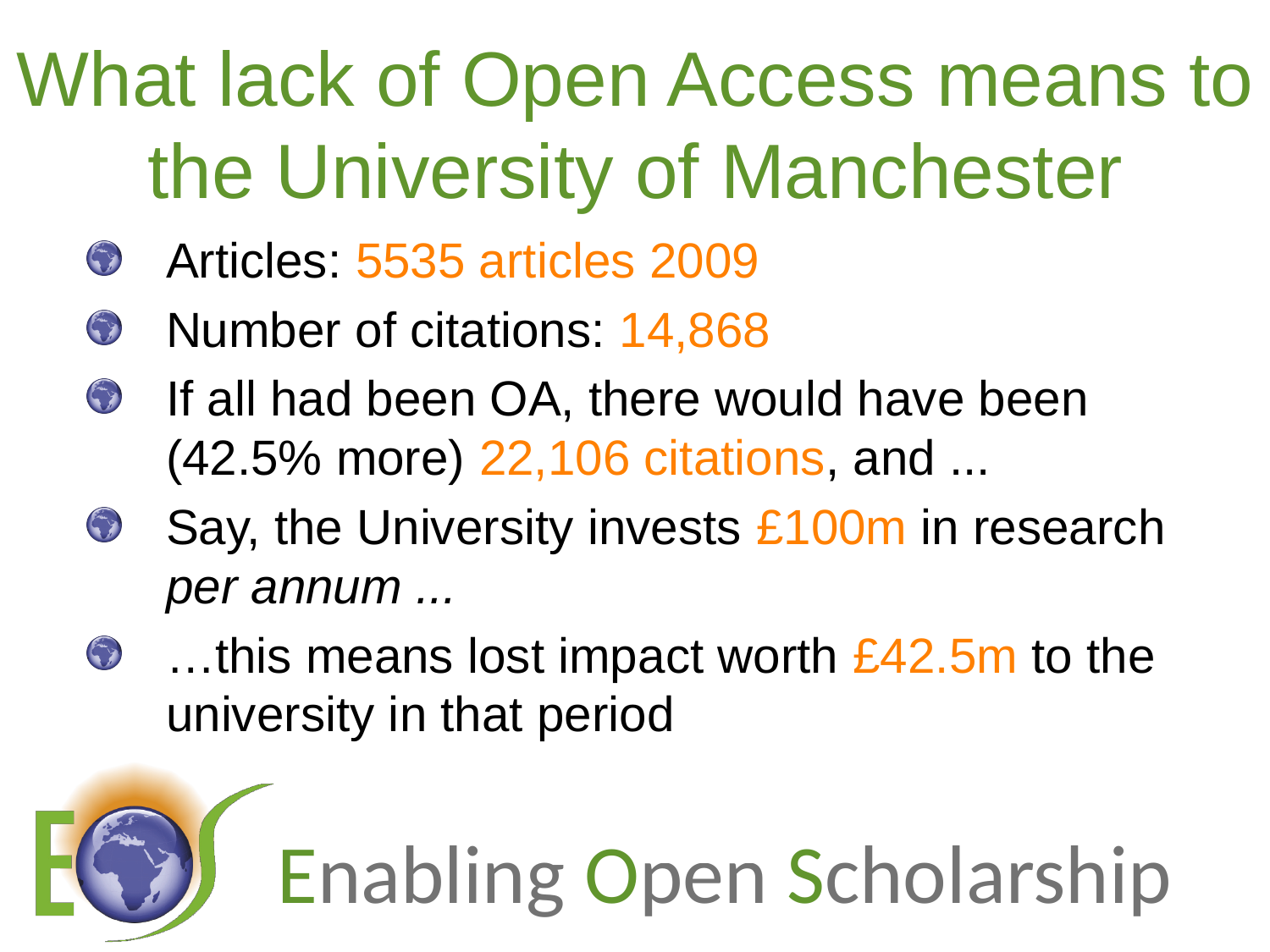

# What lack of Open Access means to the University of Manchester
Articles: 5535 articles 2009
Number of citations: 14,868
If all had been OA, there would have been (42.5% more) 22,106 citations, and ...
Say, the University invests £100m in research per annum ...
…this means lost impact worth £42.5m to the university in that period